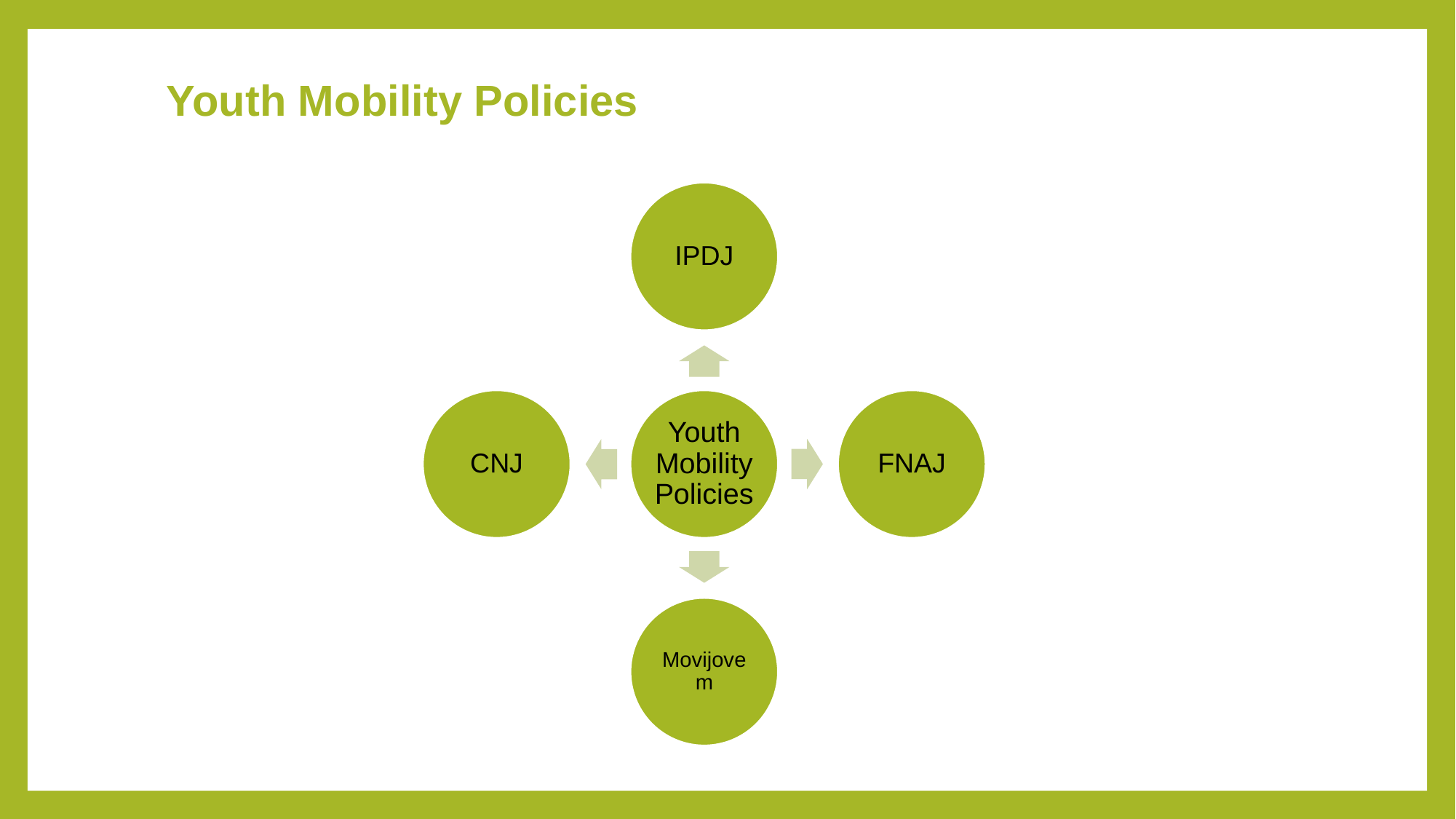

# Youth Mobility Policies

IPDJ

CNJ
Youth Mobility Policies
FNAJ

Movijovem